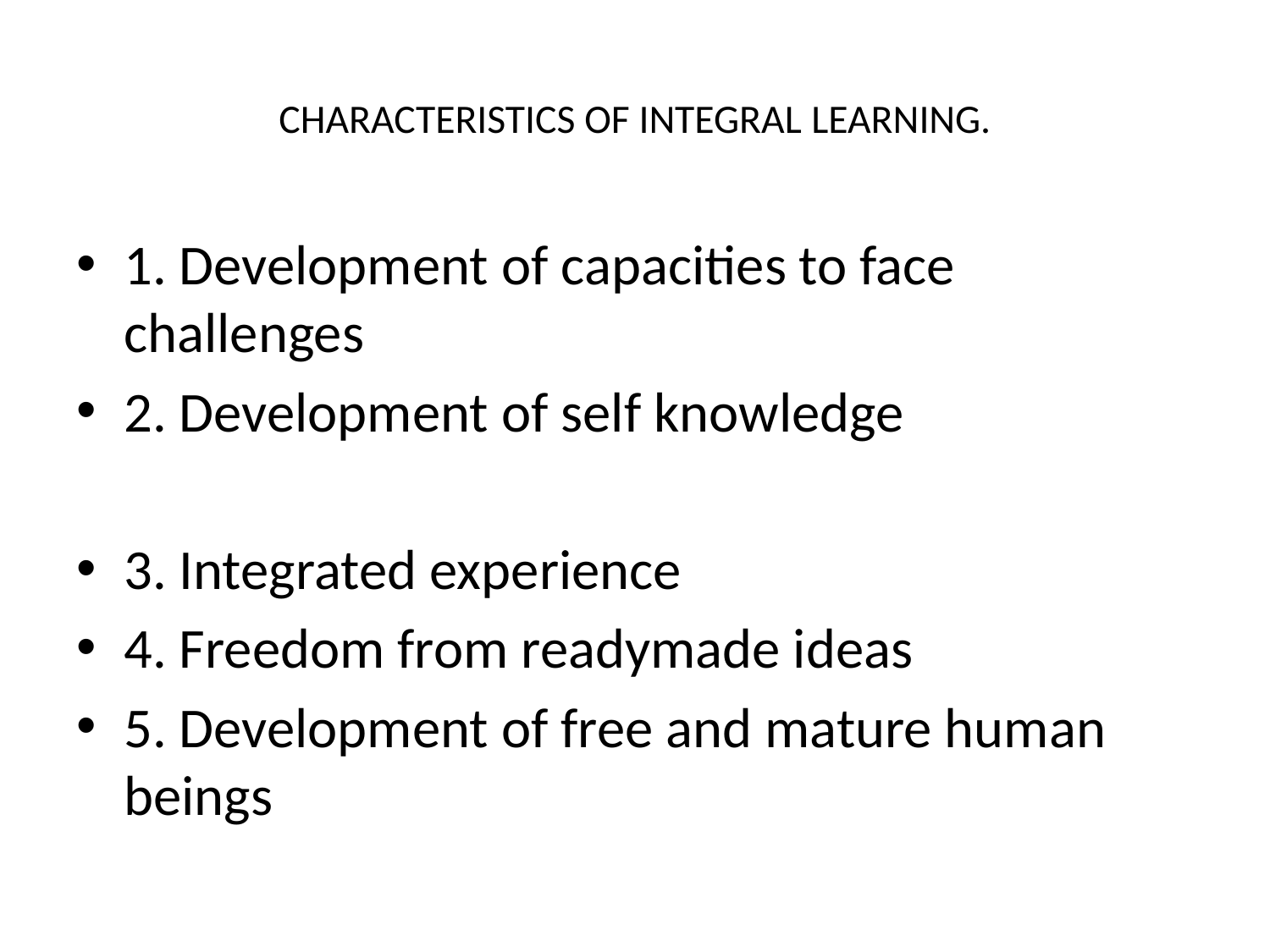

# CHARACTERISTICS OF INTEGRAL LEARNING.
1. Development of capacities to face challenges
2. Development of self knowledge

3. Integrated experience
4. Freedom from readymade ideas
5. Development of free and mature human beings